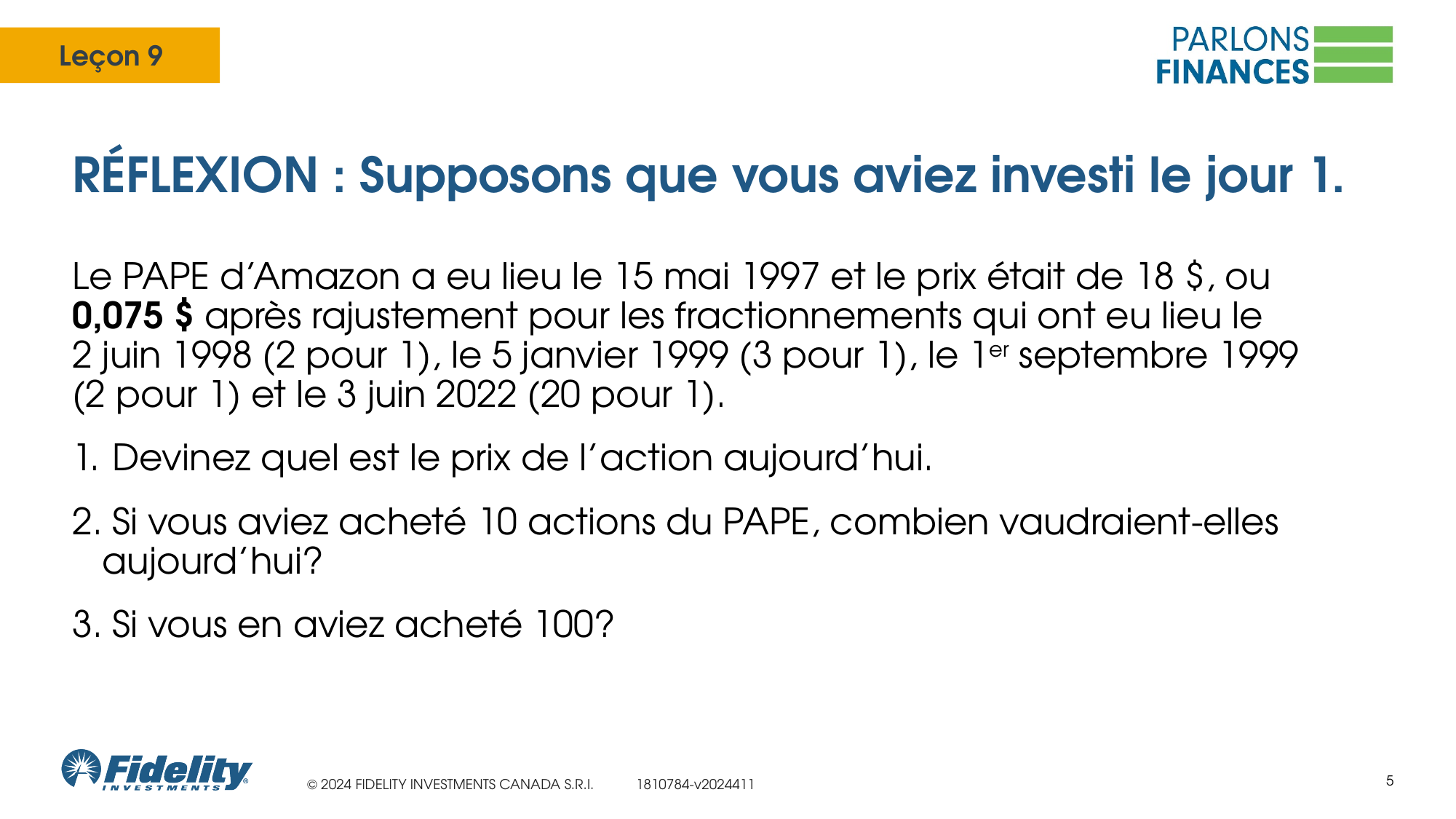

# RÉFLEXION : Supposons que vous aviez investi le jour 1.
Le PAPE d’Amazon a eu lieu le 15 mai 1997 et le prix était de 18 $, ou 0,075 $ après rajustement pour les fractionnements qui ont eu lieu le 2 juin 1998 (2 pour 1), le 5 janvier 1999 (3 pour 1), le 1er septembre 1999     (2 pour 1) et le 3 juin 2022 (20 pour 1).
 Devinez quel est le prix de l’action aujourd’hui.
 Si vous aviez acheté 10 actions du PAPE, combien vaudraient-elles aujourd’hui?
 Si vous en aviez acheté 100?
5